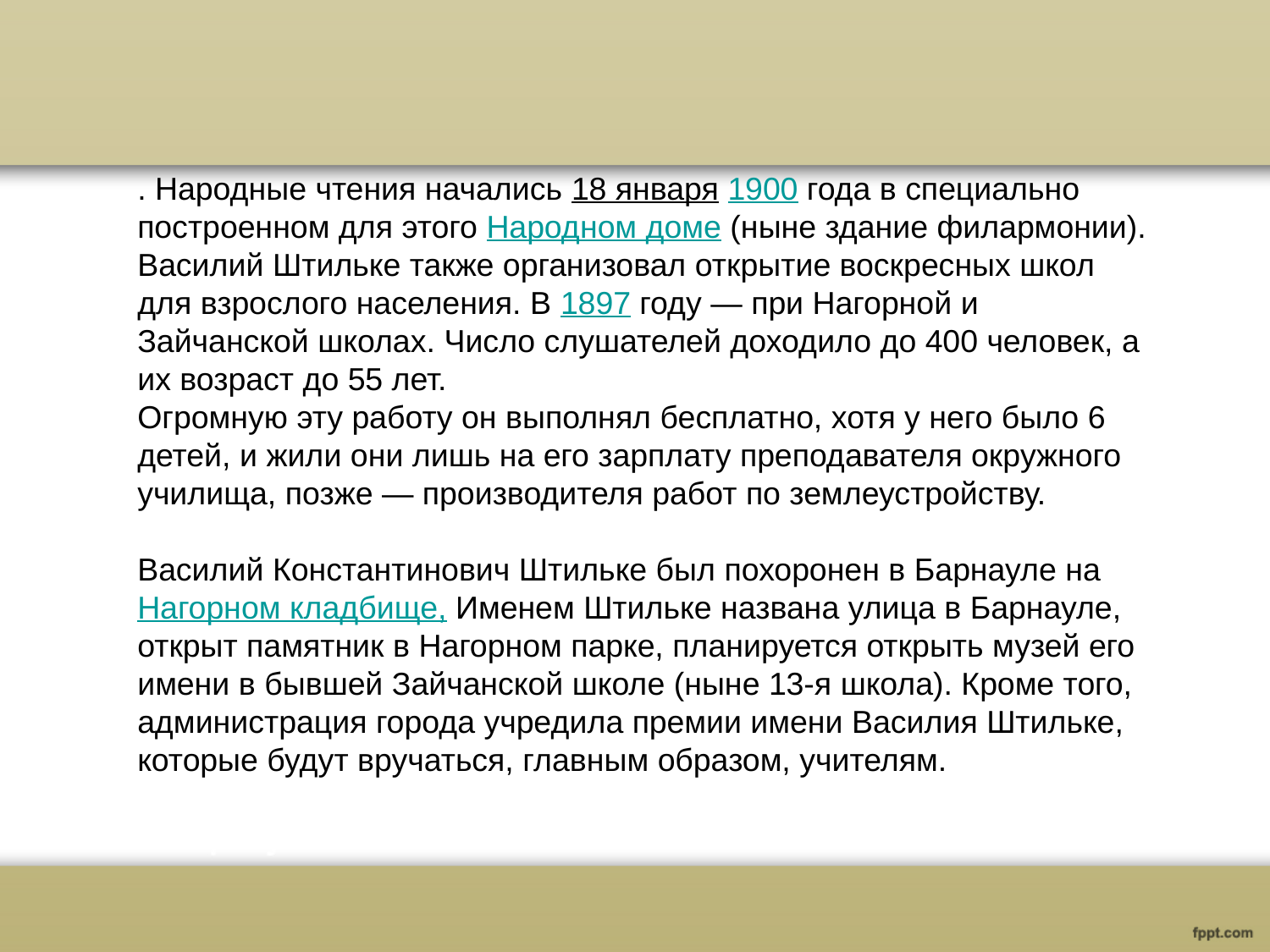

. Народные чтения начались 18 января 1900 года в специально построенном для этого Народном доме (ныне здание филармонии).
Василий Штильке также организовал открытие воскресных школ для взрослого населения. В 1897 году — при Нагорной и Зайчанской школах. Число слушателей доходило до 400 человек, а их возраст до 55 лет.
Огромную эту работу он выполнял бесплатно, хотя у него было 6 детей, и жили они лишь на его зарплату преподавателя окружного училища, позже — производителя работ по землеустройству.

Василий Константинович Штильке был похоронен в Барнауле на Нагорном кладбище, Именем Штильке названа улица в Барнауле, открыт памятник в Нагорном парке, планируется открыть музей его имени в бывшей Зайчанской школе (ныне 13-я школа). Кроме того, администрация города учредила премии имени Василия Штильке, которые будут вручаться, главным образом, учителям.